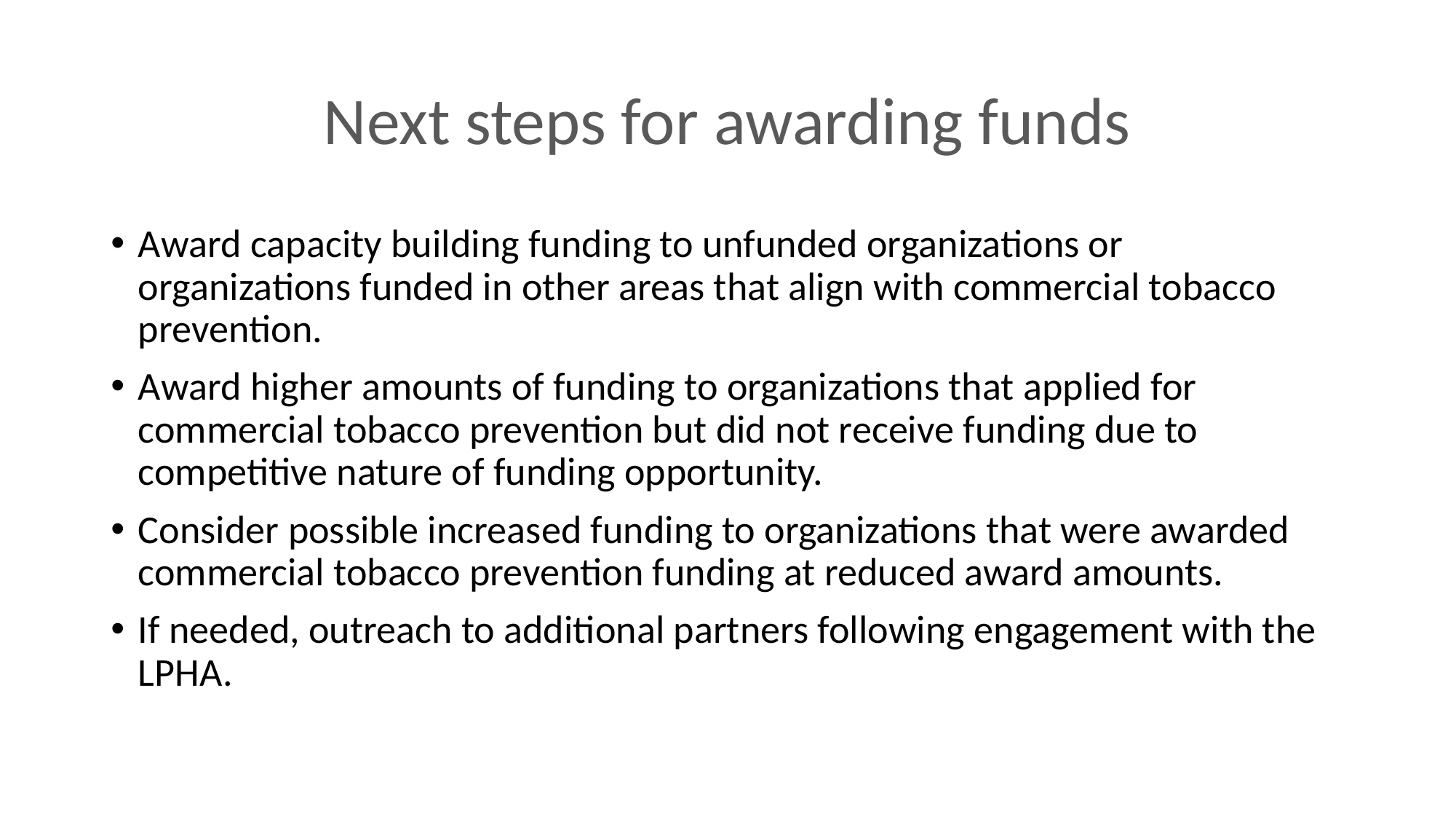

# Next steps for awarding funds
Award capacity building funding to unfunded organizations or organizations funded in other areas that align with commercial tobacco prevention.
Award higher amounts of funding to organizations that applied for commercial tobacco prevention but did not receive funding due to competitive nature of funding opportunity.
Consider possible increased funding to organizations that were awarded commercial tobacco prevention funding at reduced award amounts.
If needed, outreach to additional partners following engagement with the LPHA.